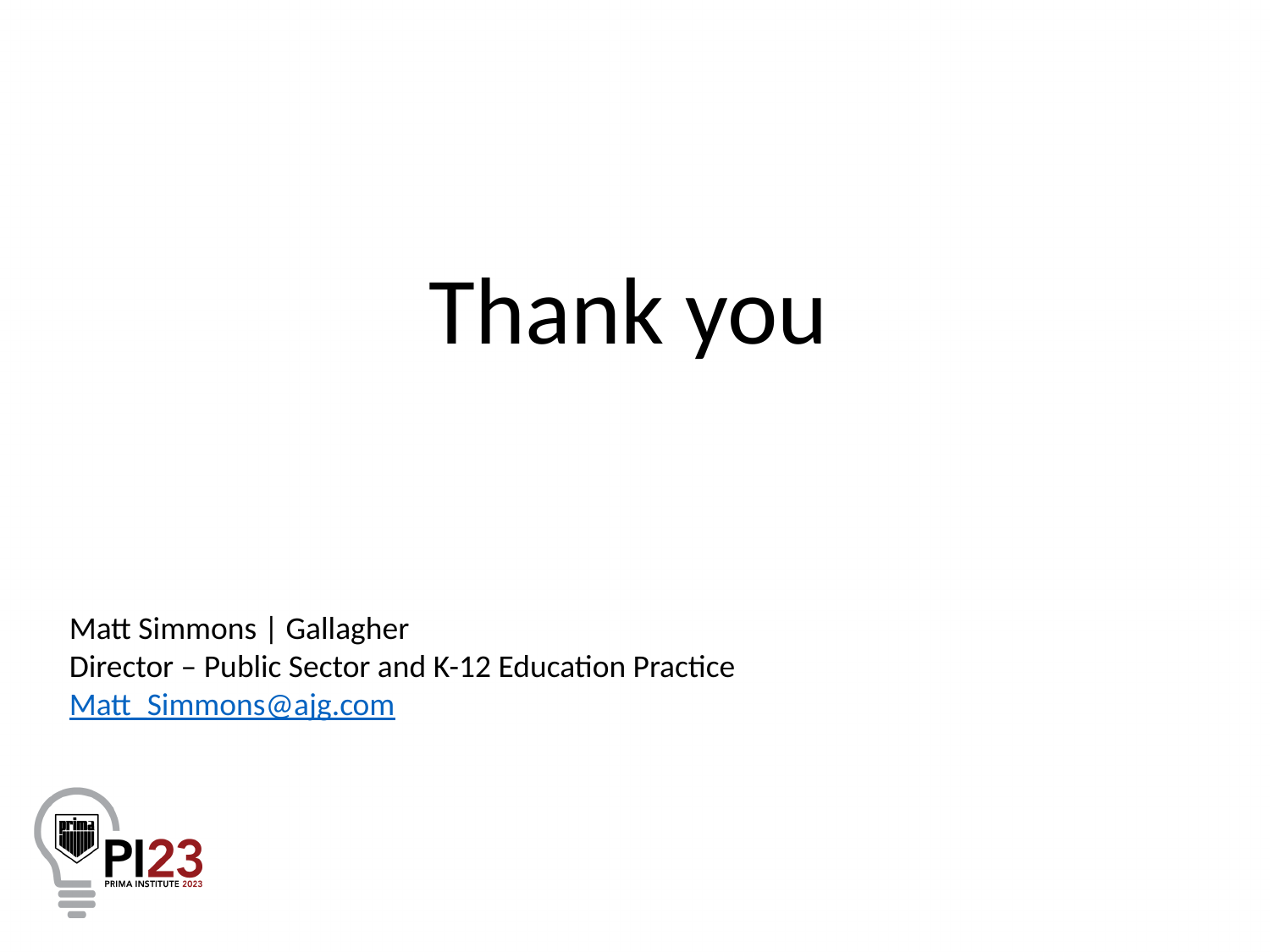

Thank you
Matt Simmons | Gallagher
Director – Public Sector and K-12 Education Practice
Matt_Simmons@ajg.com